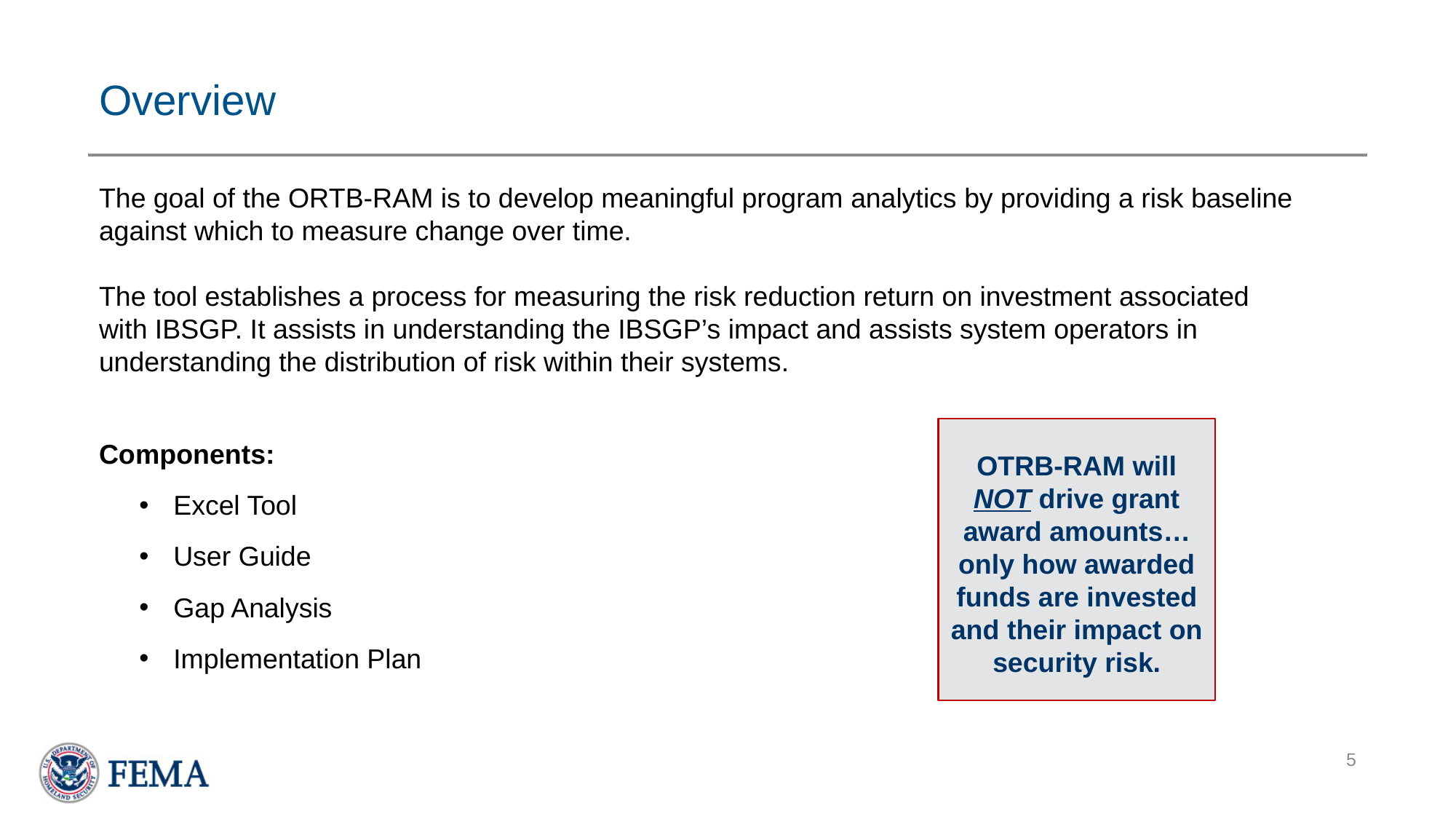

# Overview
The goal of the ORTB-RAM is to develop meaningful program analytics by providing a risk baseline against which to measure change over time.

The tool establishes a process for measuring the risk reduction return on investment associated with IBSGP. It assists in understanding the IBSGP’s impact and assists system operators in understanding the distribution of risk within their systems.

Components:
Excel Tool
User Guide
Gap Analysis
Implementation Plan

OTRB-RAM will NOT drive grant award amounts…only how awarded funds are invested and their impact on security risk.

5